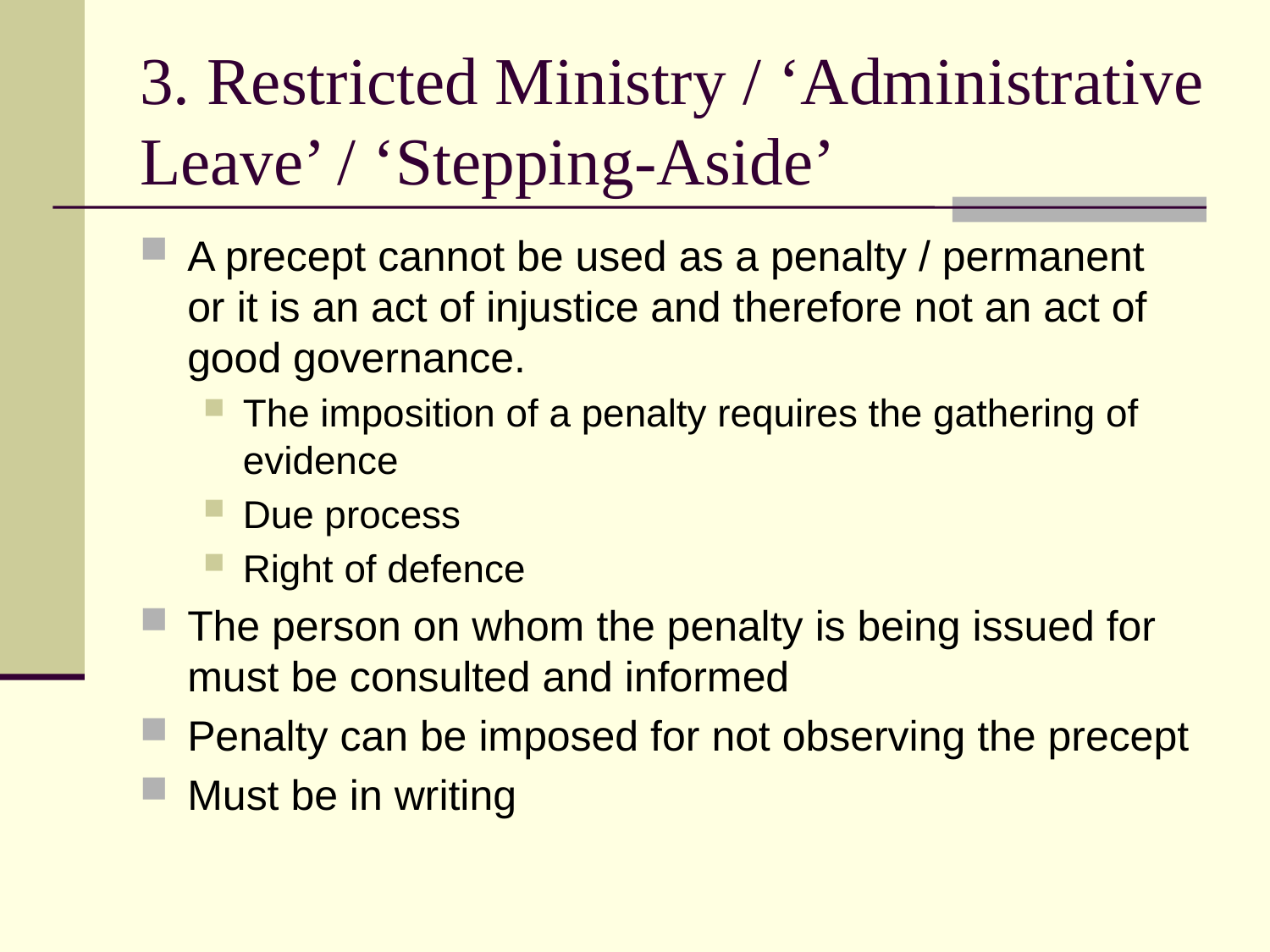

# 3. Restricted Ministry / ‘Administrative Leave’ / ‘Stepping-Aside’
A precept cannot be used as a penalty / permanent or it is an act of injustice and therefore not an act of good governance.
The imposition of a penalty requires the gathering of evidence
Due process
Right of defence
The person on whom the penalty is being issued for must be consulted and informed
Penalty can be imposed for not observing the precept
Must be in writing